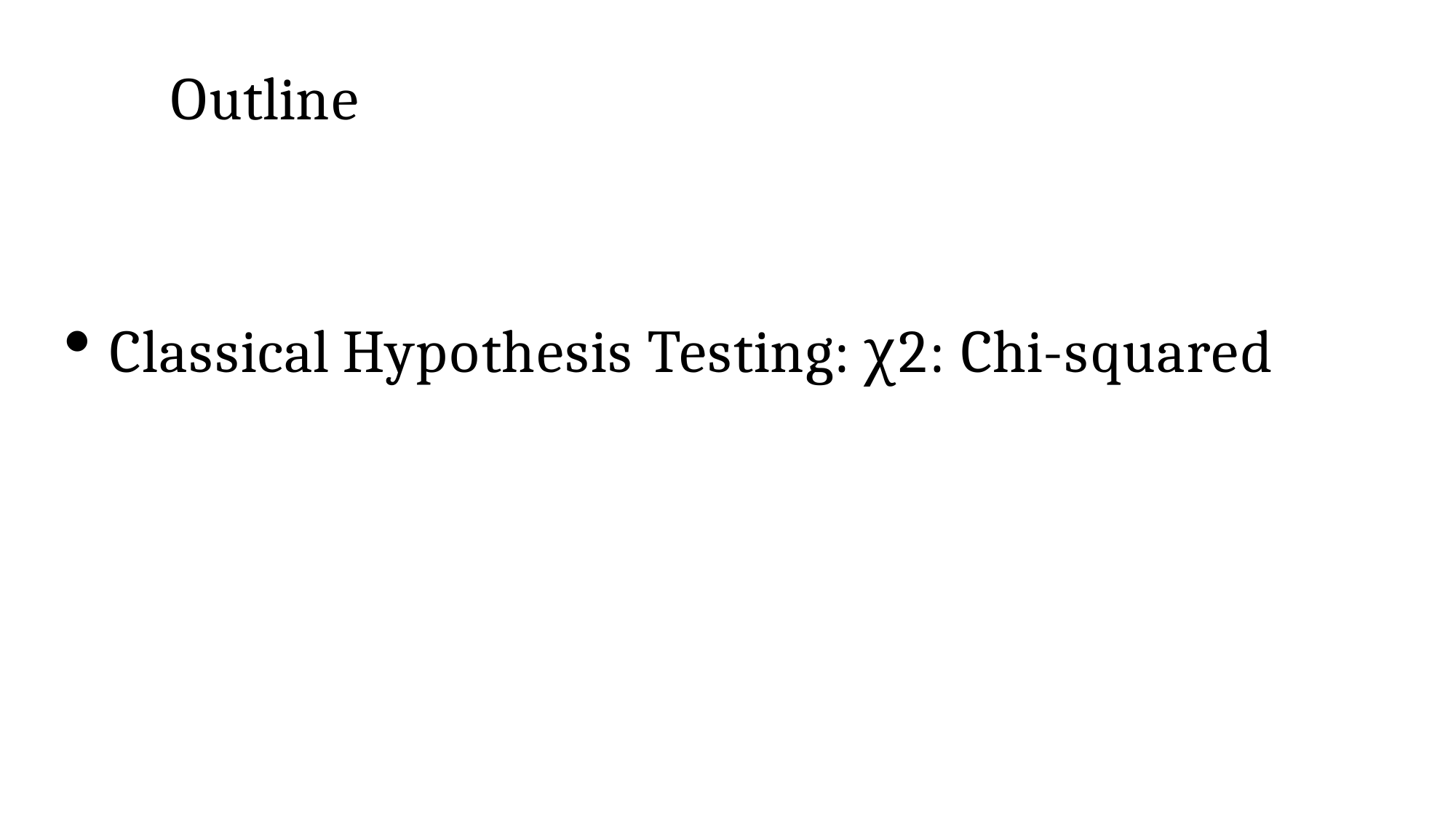

# Outline

Classical Hypothesis Testing: χ2: Chi-squared